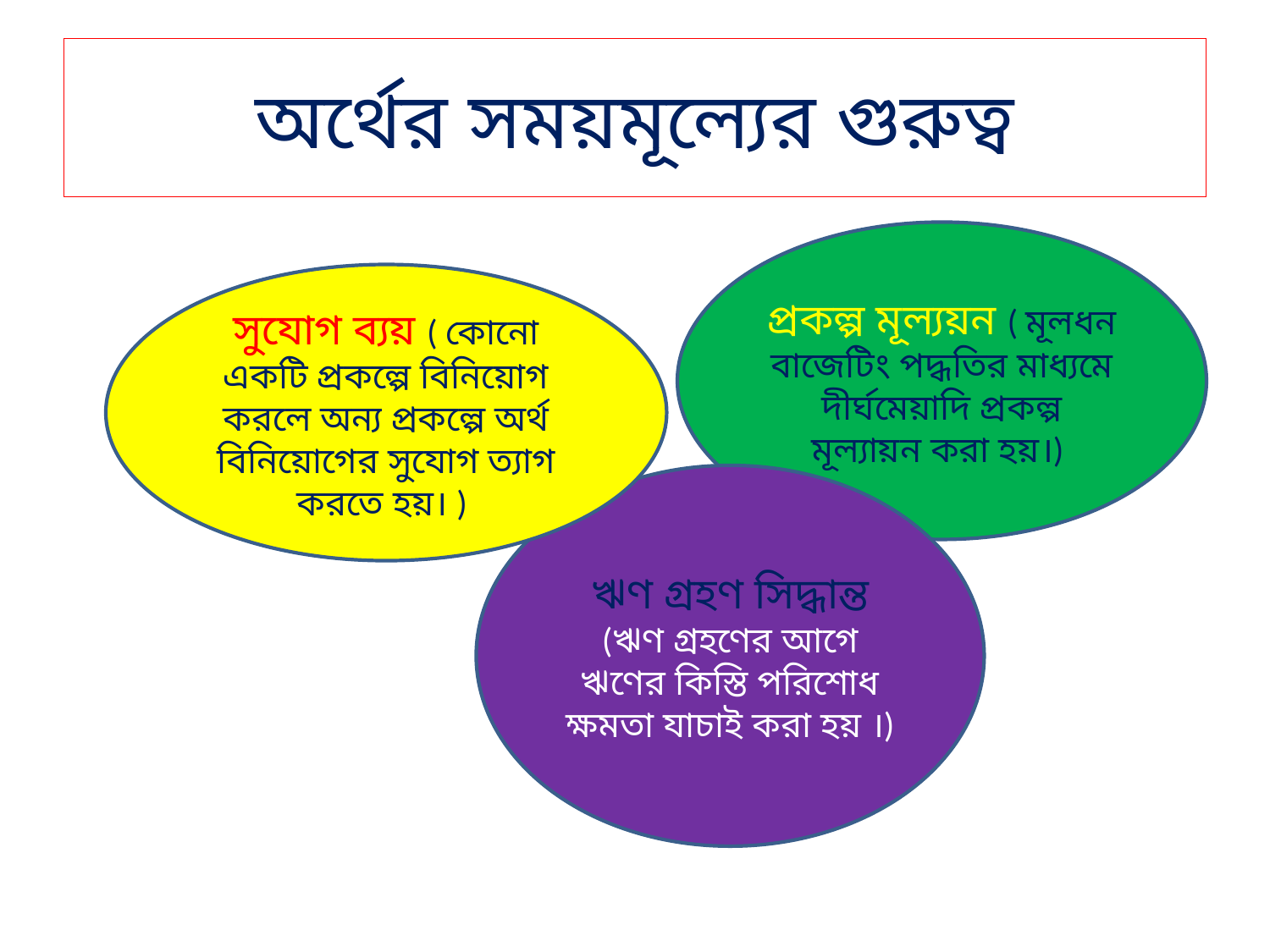

# অর্থের সময়মূল্যের গুরুত্ব

প্রকল্প মূল্যয়ন ( মূলধন বাজেটিং পদ্ধতির মাধ্যমে দীর্ঘমেয়াদি প্রকল্প মূল্যায়ন করা হয়।)
সুযোগ ব্যয় ( কোনো একটি প্রকল্পে বিনিয়োগ করলে অন্য প্রকল্পে অর্থ বিনিয়োগের সুযোগ ত্যাগ করতে হয়। )
ঋণ গ্রহণ সিদ্ধান্ত (ঋণ গ্রহণের আগে ঋণের কিস্তি পরিশোধ ক্ষমতা যাচাই করা হয় ।)